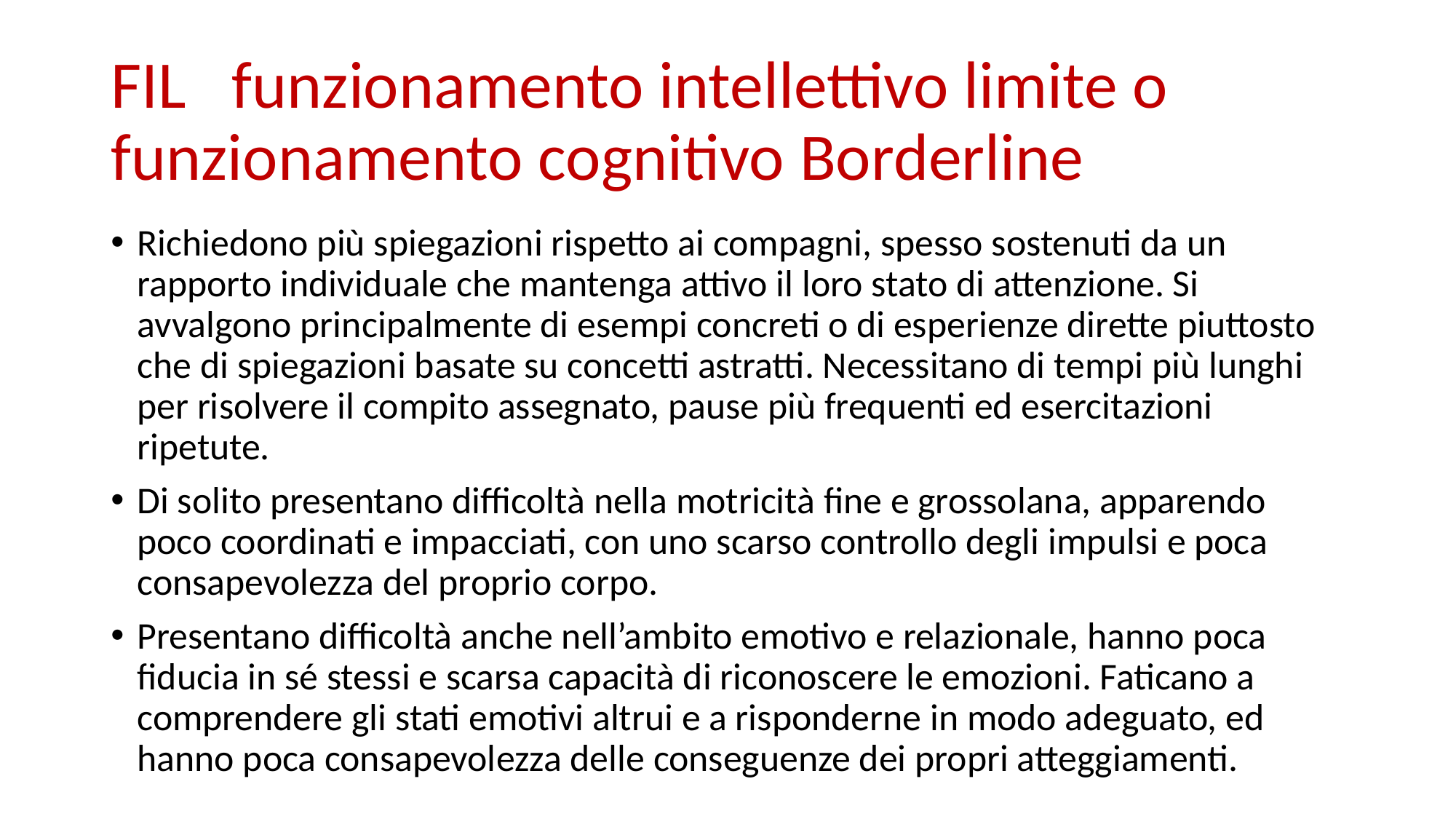

# FIL   funzionamento intellettivo limite o funzionamento cognitivo Borderline
Richiedono più spiegazioni rispetto ai compagni, spesso sostenuti da un rapporto individuale che mantenga attivo il loro stato di attenzione. Si avvalgono principalmente di esempi concreti o di esperienze dirette piuttosto che di spiegazioni basate su concetti astratti. Necessitano di tempi più lunghi per risolvere il compito assegnato, pause più frequenti ed esercitazioni ripetute.
Di solito presentano difficoltà nella motricità fine e grossolana, apparendo poco coordinati e impacciati, con uno scarso controllo degli impulsi e poca consapevolezza del proprio corpo.
Presentano difficoltà anche nell’ambito emotivo e relazionale, hanno poca fiducia in sé stessi e scarsa capacità di riconoscere le emozioni. Faticano a comprendere gli stati emotivi altrui e a risponderne in modo adeguato, ed hanno poca consapevolezza delle conseguenze dei propri atteggiamenti.